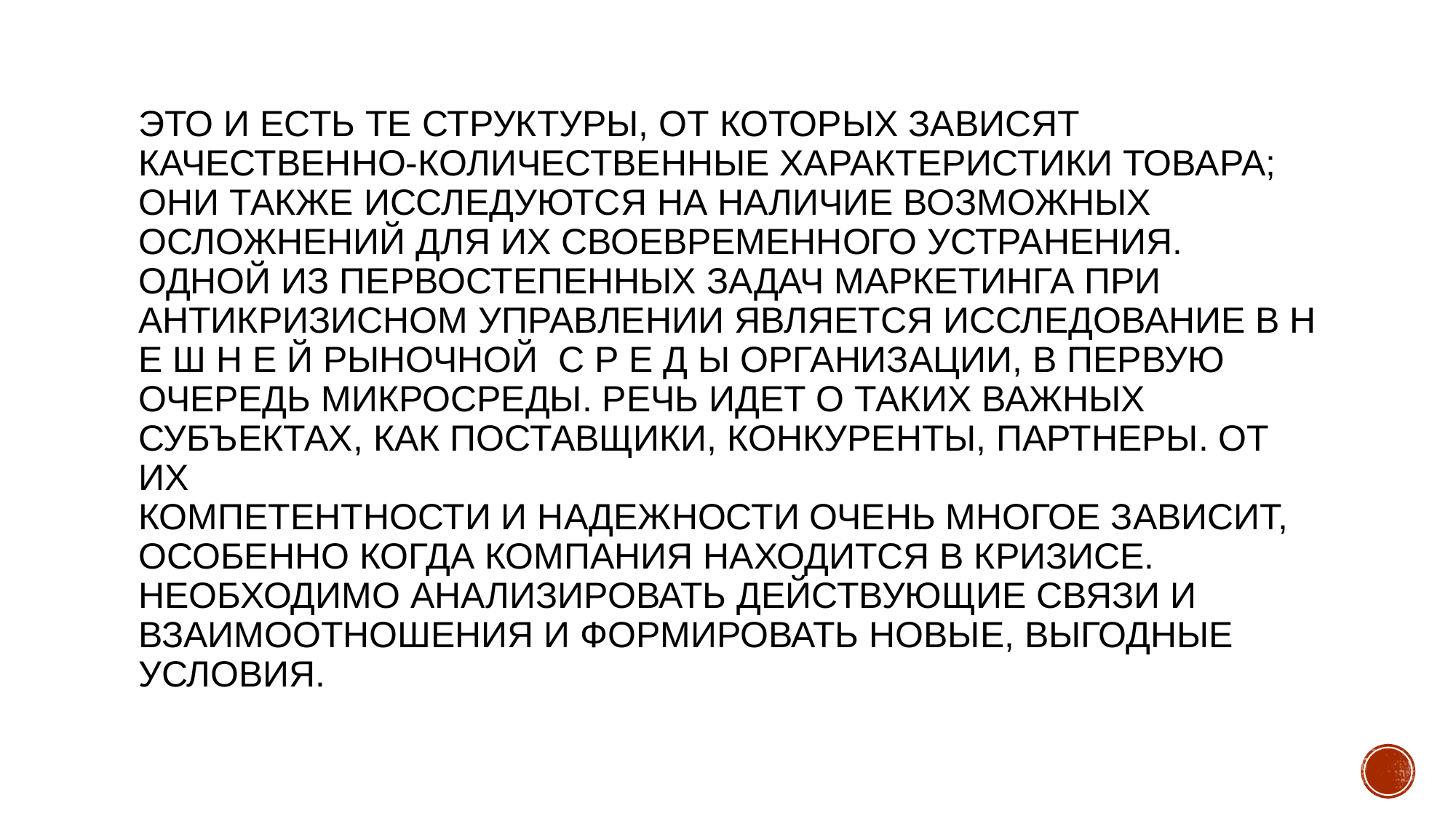

# Это и есть те структуры, от которых зависят качественно-количественные характеристики товара; они также исследуются на наличие возможных осложнений для их своевременного устранения. Одной из первостепенных задач маркетинга при антикризисном управлении является исследование в н е ш н е й рыночной  с р е д ы организации, в первую очередь микросреды. Речь идет о таких важных субъектах, как поставщики, конкуренты, партнеры. От их компетентности и надежности очень многое зависит, особенно когда компания находится в кризисе. Необходимо анализировать действующие связи и взаимоотношения и формировать новые, выгодные условия.